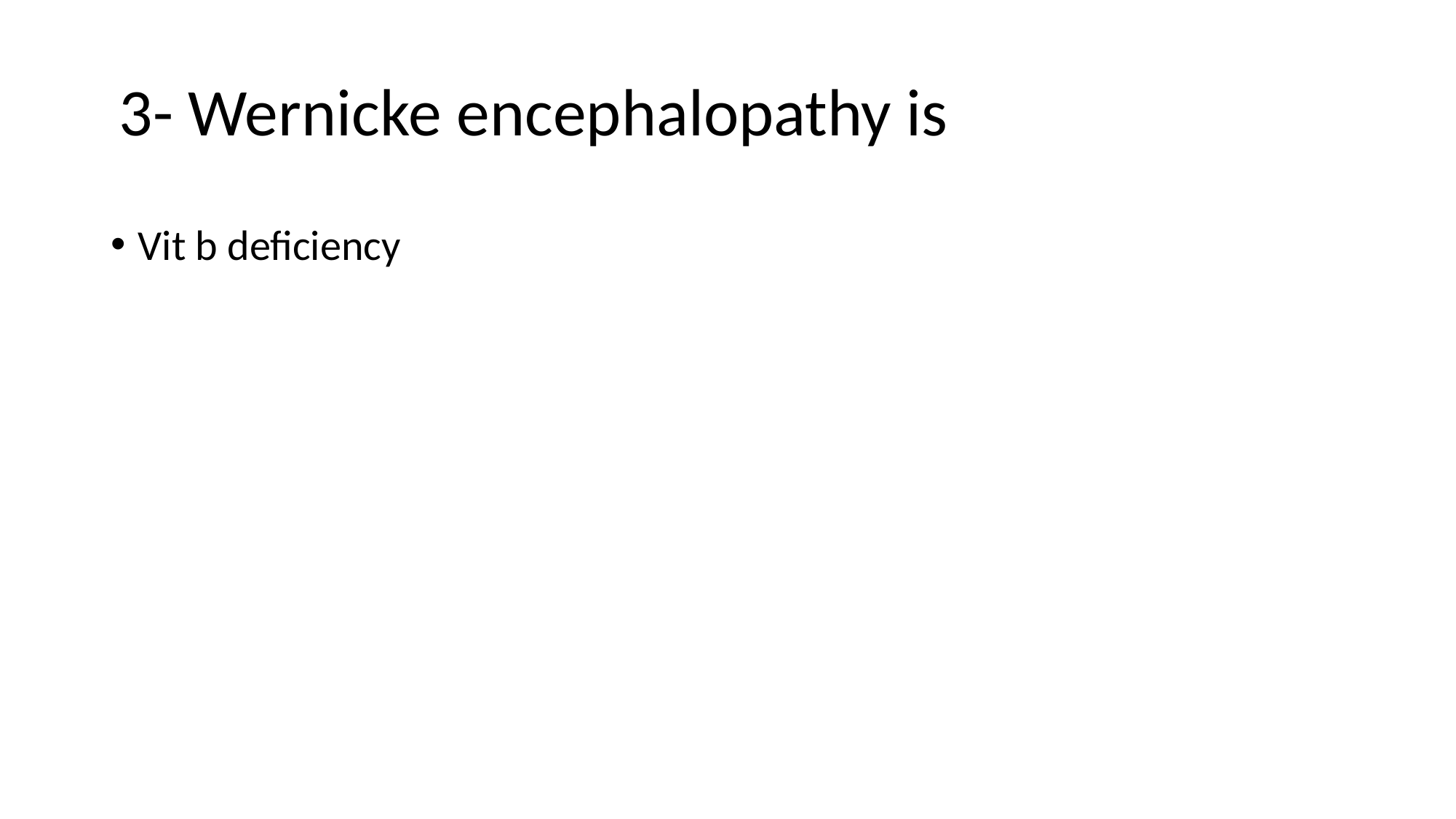

# 3- Wernicke encephalopathy is
Vit b deficiency